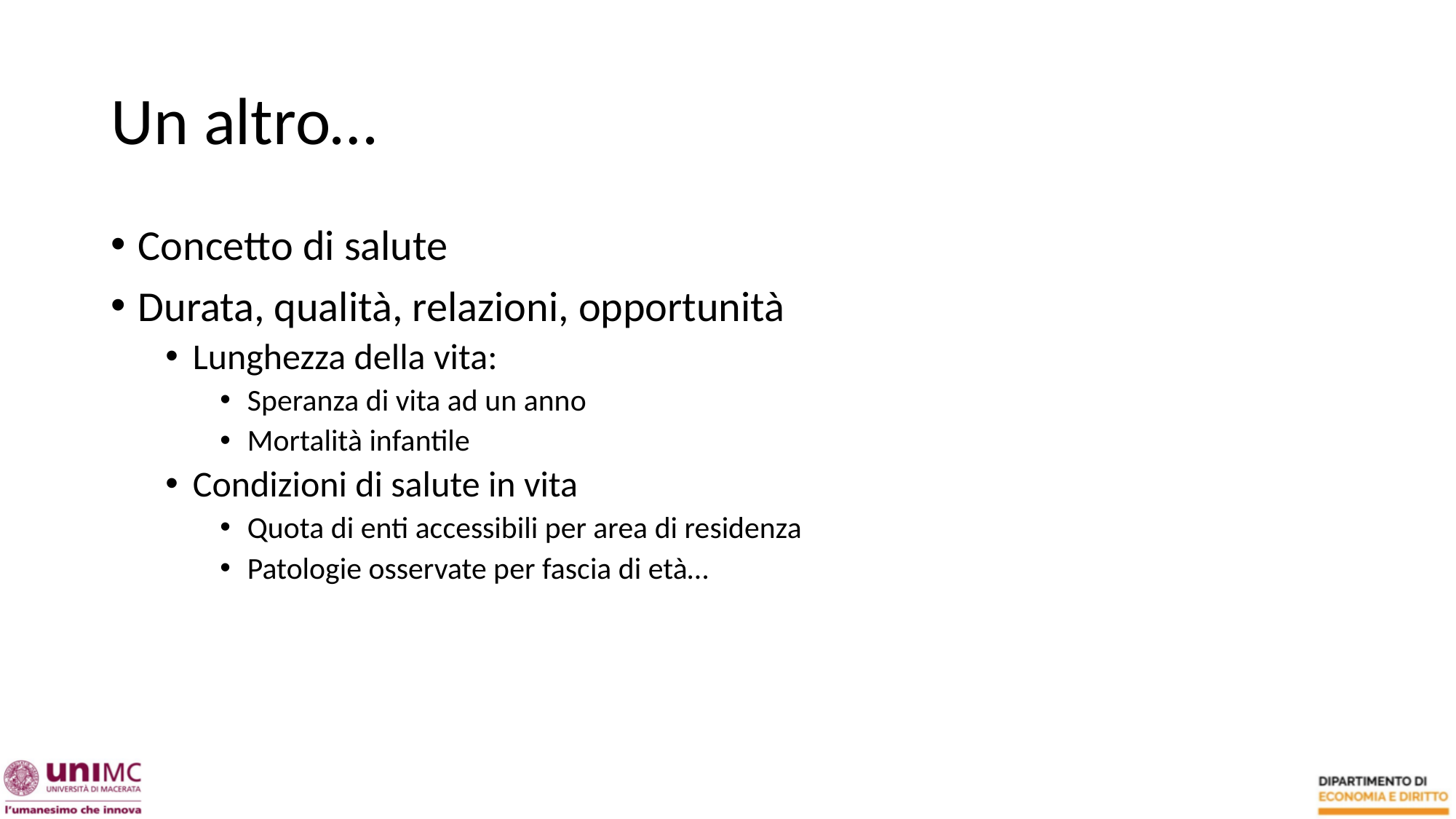

# Un altro…
Concetto di salute
Durata, qualità, relazioni, opportunità
Lunghezza della vita:
Speranza di vita ad un anno
Mortalità infantile
Condizioni di salute in vita
Quota di enti accessibili per area di residenza
Patologie osservate per fascia di età…